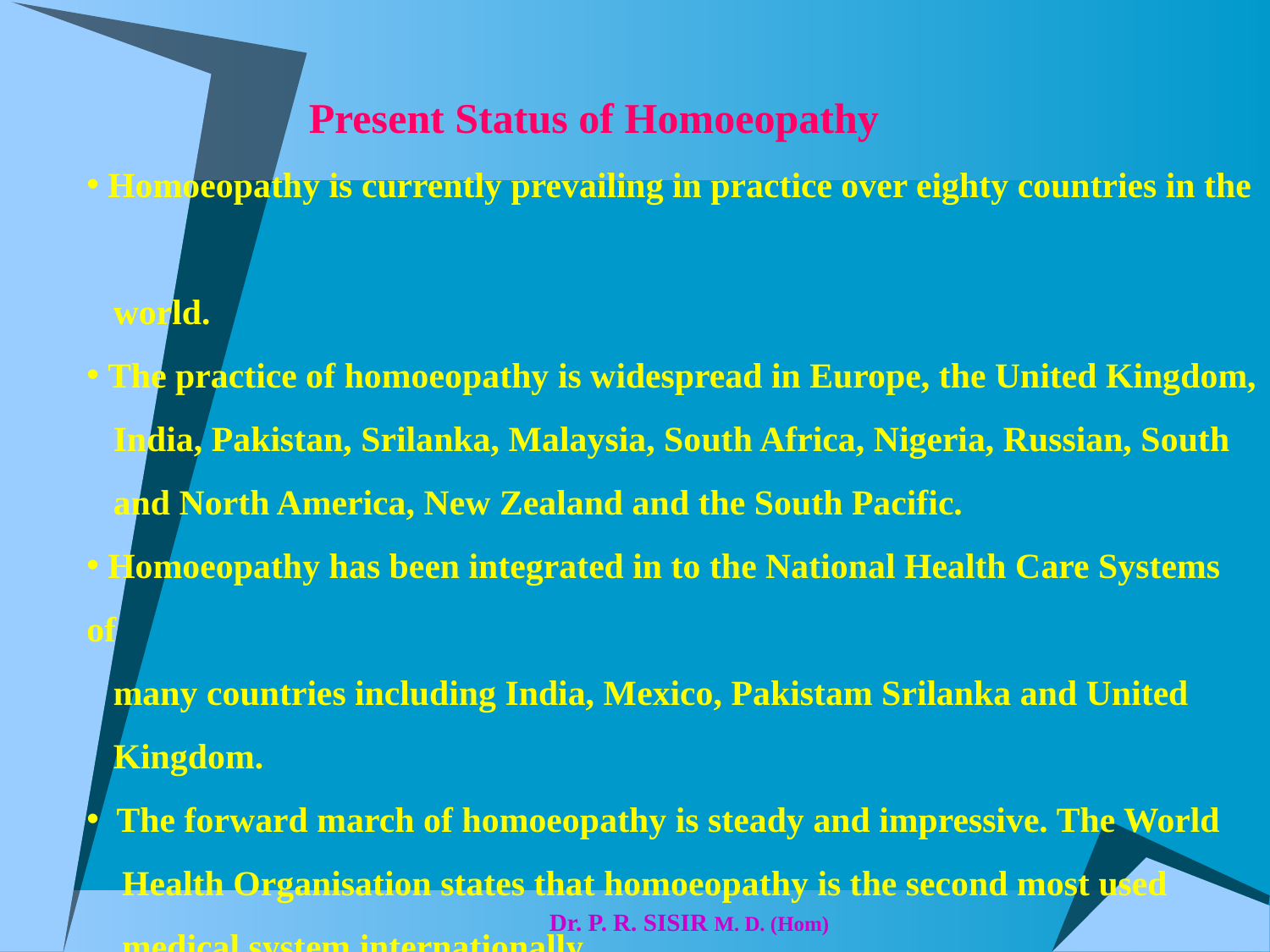

Present Status of Homoeopathy
 Homoeopathy is currently prevailing in practice over eighty countries in the
   world.
 The practice of homoeopathy is widespread in Europe, the United Kingdom,
   India, Pakistan, Srilanka, Malaysia, South Africa, Nigeria, Russian, South
   and North America, New Zealand and the South Pacific.
 Homoeopathy has been integrated in to the National Health Care Systems of
   many countries including India, Mexico, Pakistam Srilanka and United
   Kingdom.
  The forward march of homoeopathy is steady and impressive. The World
    Health Organisation states that homoeopathy is the second most used
    medical system internationally.

                                         Dr. P. R. SISIR M. D. (Hom)